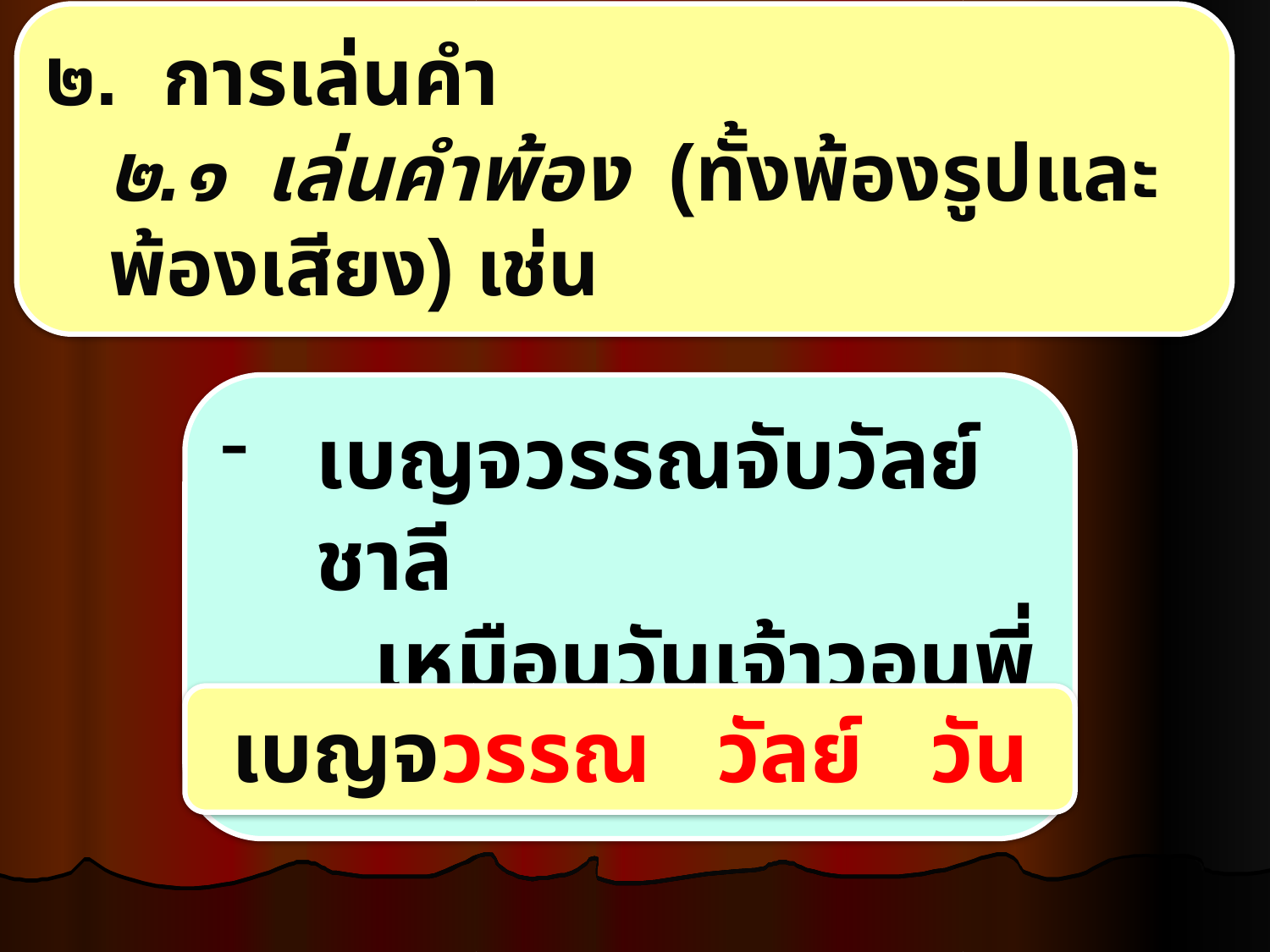

๒.  การเล่นคำ
๒.๑  เล่นคำพ้อง  (ทั้งพ้องรูปและพ้องเสียง) เช่น
เบญจวรรณจับวัลย์ชาลี
       เหมือนวันเจ้าวอนพี่ให้ตามกวาง
เบญจวรรณ   วัลย์   วัน